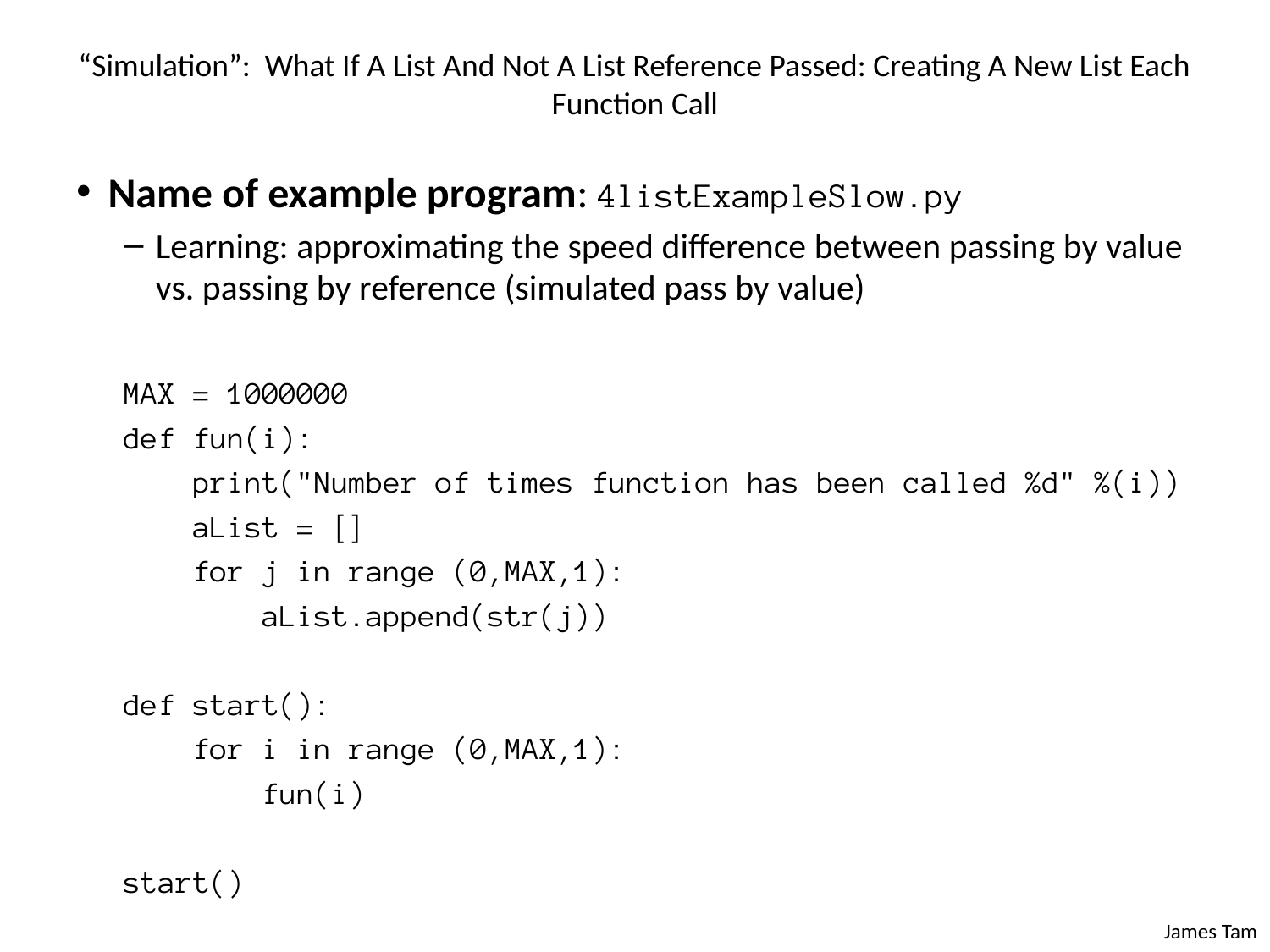

# “Simulation”:  What If A List And Not A List Reference Passed: Creating A New List Each Function Call
Name of example program: 4listExampleSlow.py
Learning: approximating the speed difference between passing by value vs. passing by reference (simulated pass by value)

MAX = 1000000
def fun(i):
    print("Number of times function has been called %d" %(i))
    aList = []
    for j in range (0,MAX,1):
        aList.append(str(j))

def start():
    for i in range (0,MAX,1):
        fun(i)

start()